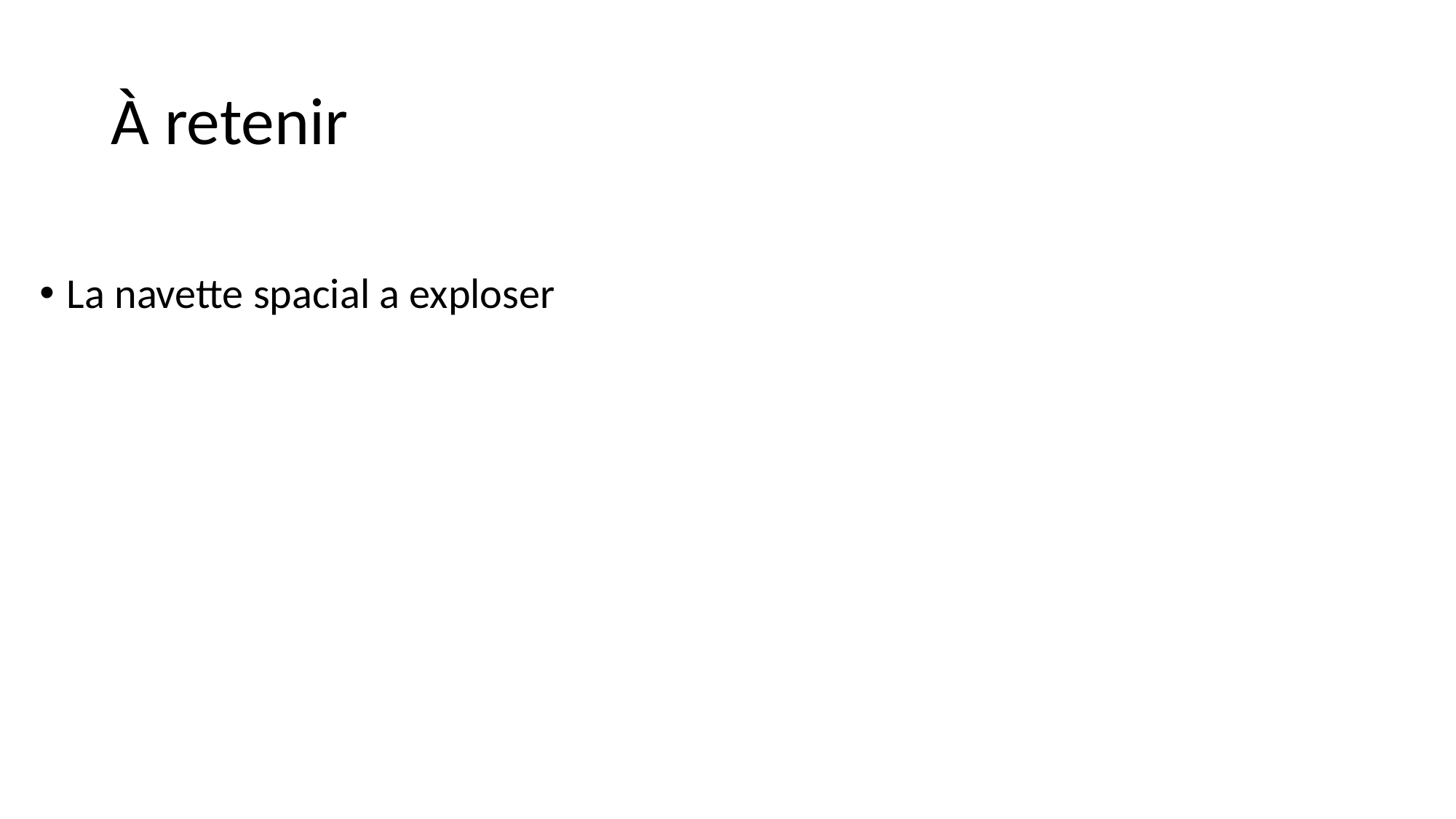

# À retenir
La navette spacial a exploser